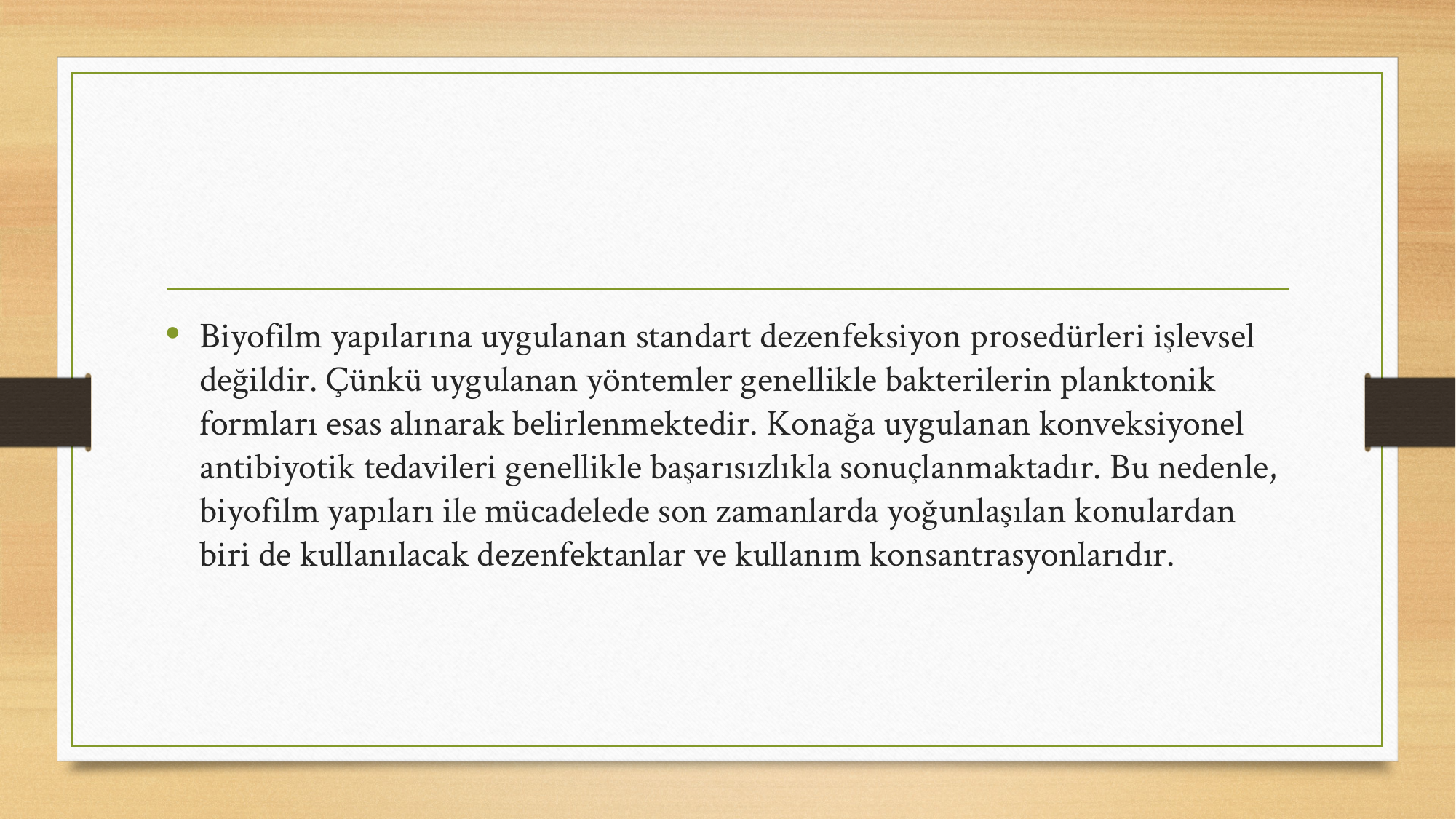

Biyofilm yapılarına uygulanan standart dezenfeksiyon prosedürleri işlevsel değildir. Çünkü uygulanan yöntemler genellikle bakterilerin planktonik formları esas alınarak belirlenmektedir. Konağa uygulanan konveksiyonel antibiyotik tedavileri genellikle başarısızlıkla sonuçlanmaktadır. Bu nedenle, biyofilm yapıları ile mücadelede son zamanlarda yoğunlaşılan konulardan biri de kullanılacak dezenfektanlar ve kullanım konsantrasyonlarıdır.